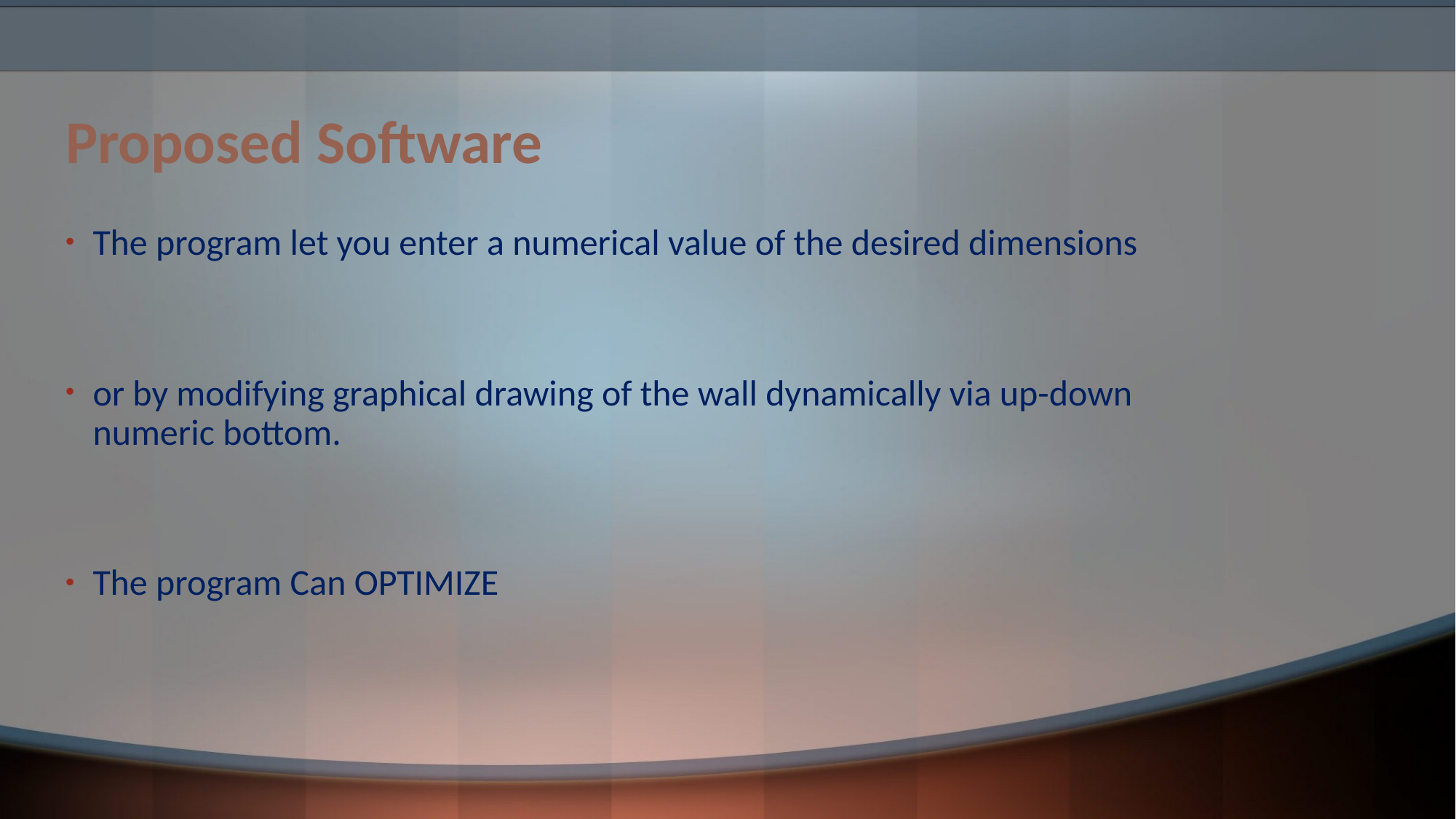

# Proposed Software
The program let you enter a numerical value of the desired dimensions

or by modifying graphical drawing of the wall dynamically via up-down numeric bottom.

The program Can OPTIMIZE